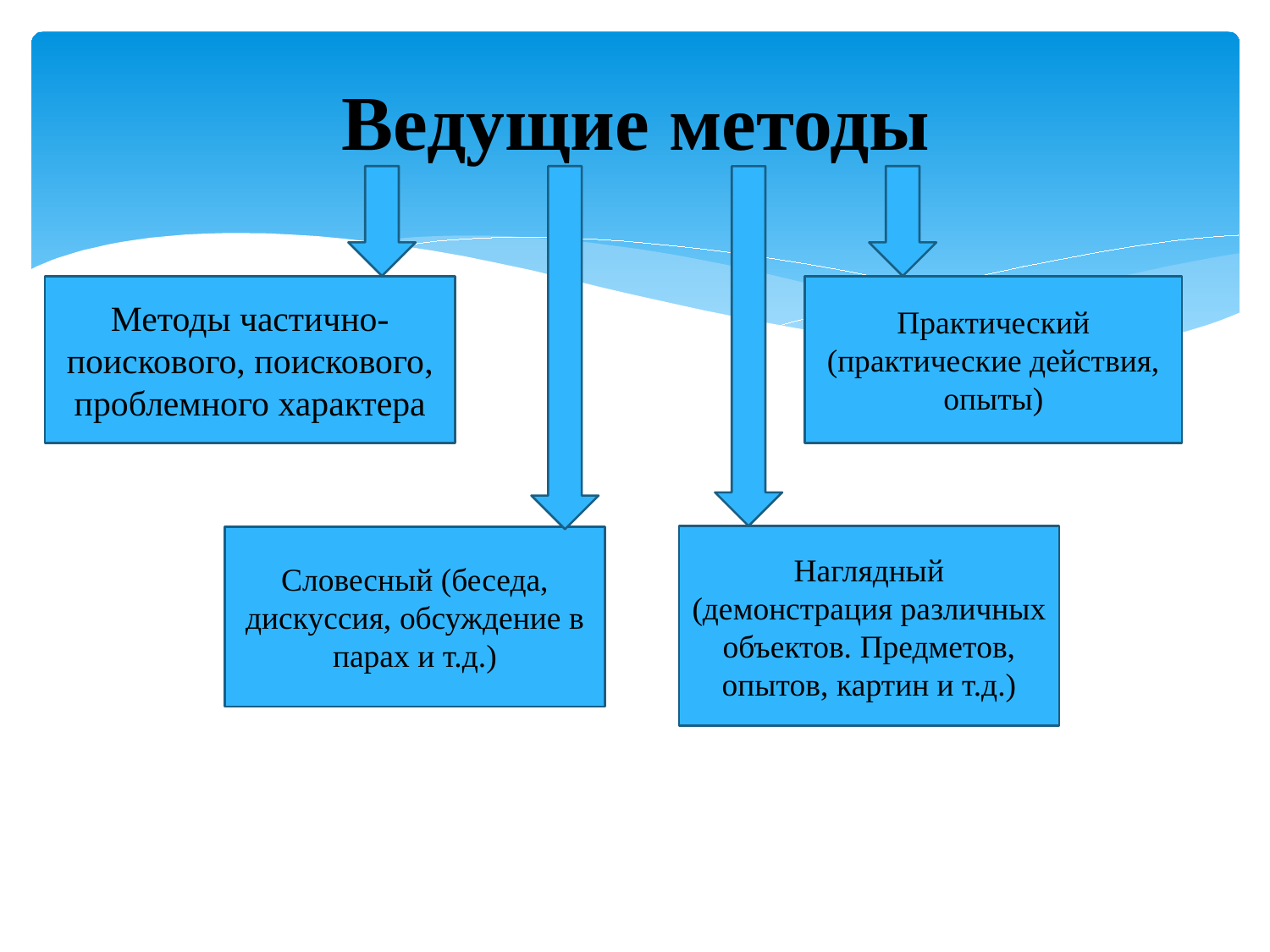

# Ведущие методы

Методы частично-поискового, поискового, проблемного характера
Практический (практические действия, опыты)
Наглядный (демонстрация различных объектов. Предметов, опытов, картин и т.д.)
Словесный (беседа, дискуссия, обсуждение в парах и т.д.)